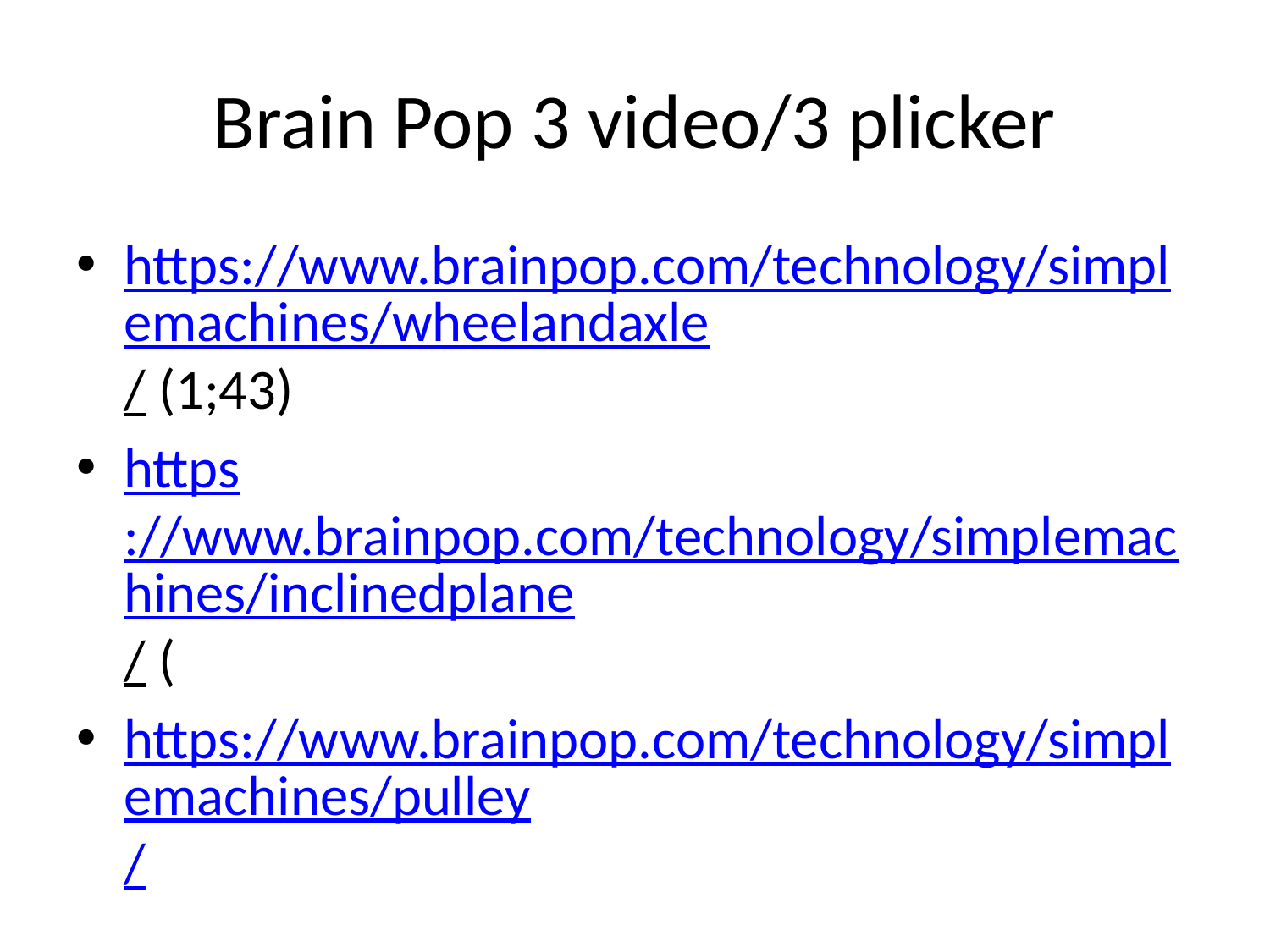

# Brain Pop 3 video/3 plicker
https://www.brainpop.com/technology/simplemachines/wheelandaxle/ (1;43)
https://www.brainpop.com/technology/simplemachines/inclinedplane/ (
https://www.brainpop.com/technology/simplemachines/pulley/